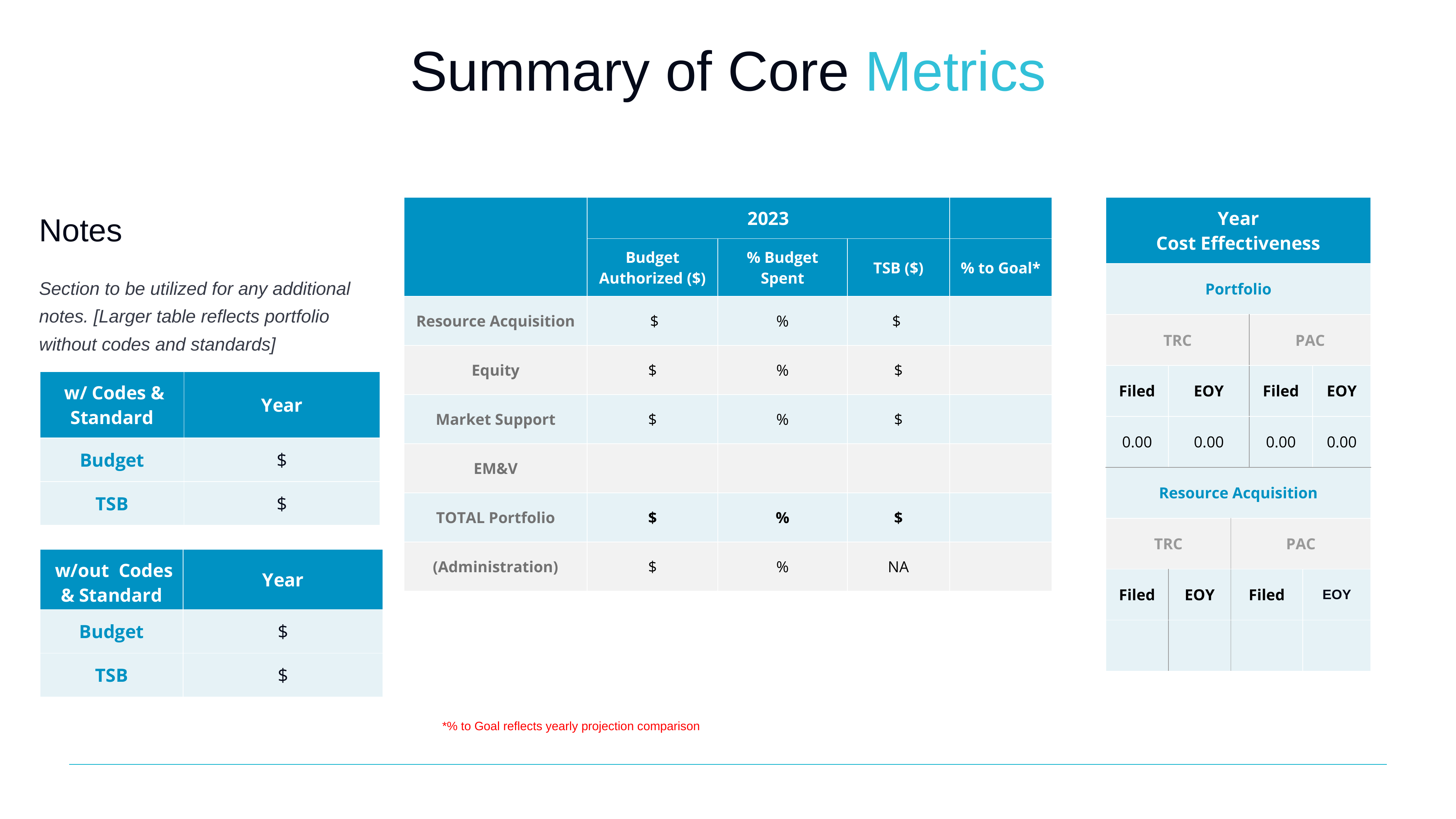

Summary of Core Metrics
|  | 2023 |  |  |  |
| --- | --- | --- | --- | --- |
|  | Budget Authorized ($) | % Budget Spent | TSB ($) | % to Goal\* |
| Resource Acquisition | $ | % | $ |  |
| Equity | $ | % | $ |  |
| Market Support | $ | % | $ |  |
| EM&V |  |  |  |  |
| TOTAL Portfolio | $ | % | $ |  |
| (Administration) | $ | % | NA |  |
| Year Cost Effectiveness |  |  |  |  |  |
| --- | --- | --- | --- | --- | --- |
| Portfolio |  |  |  |  |  |
| TRC |  |  | PAC |  |  |
| Filed | EOY |  | Filed |  | EOY |
| 0.00 | 0.00 |  | 0.00 |  | 0.00 |
| Resource Acquisition |  |  |  |  |  |
| TRC |  | PAC |  |  |  |
| Filed | EOY | Filed |  | EOY |  |
|  |  |  |  |  |  |
Notes
Section to be utilized for any additional notes. [Larger table reflects portfolio without codes and standards]

| w/ Codes & Standard | Year |
| --- | --- |
| Budget | $ |
| TSB | $ |
| w/out Codes & Standard | Year |
| --- | --- |
| Budget | $ |
| TSB | $ |
*% to Goal reflects yearly projection comparison